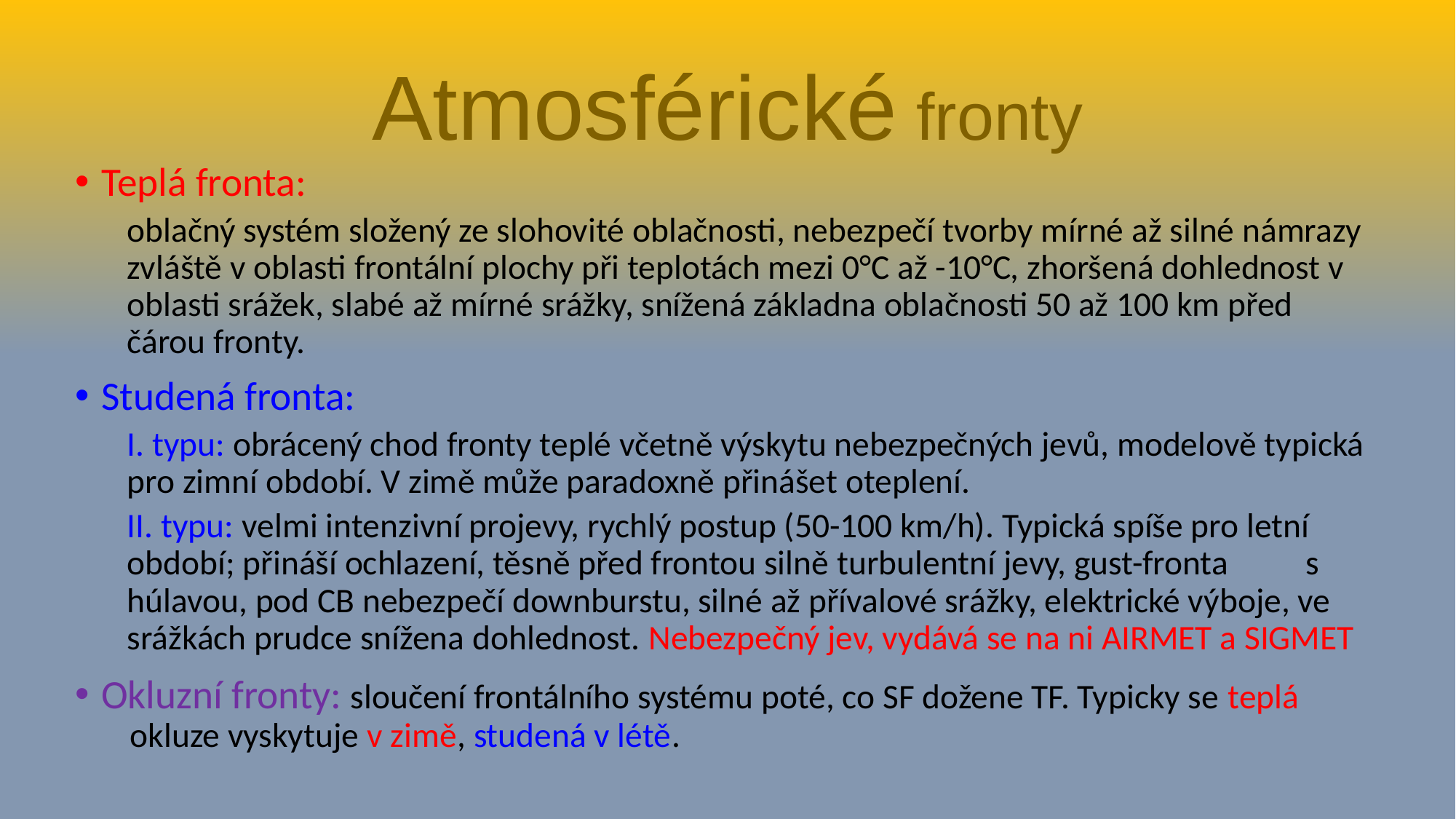

# Atmosférické fronty
Teplá fronta:
oblačný systém složený ze slohovité oblačnosti, nebezpečí tvorby mírné až silné námrazy zvláště v oblasti frontální plochy při teplotách mezi 0°C až -10°C, zhoršená dohlednost v oblasti srážek, slabé až mírné srážky, snížená základna oblačnosti 50 až 100 km před čárou fronty.
Studená fronta:
I. typu: obrácený chod fronty teplé včetně výskytu nebezpečných jevů, modelově typická pro zimní období. V zimě může paradoxně přinášet oteplení.
II. typu: velmi intenzivní projevy, rychlý postup (50-100 km/h). Typická spíše pro letní období; přináší ochlazení, těsně před frontou silně turbulentní jevy, gust-fronta          s húlavou, pod CB nebezpečí downburstu, silné až přívalové srážky, elektrické výboje, ve srážkách prudce snížena dohlednost. Nebezpečný jev, vydává se na ni AIRMET a SIGMET
Okluzní fronty: sloučení frontálního systému poté, co SF dožene TF. Typicky se teplá
       okluze vyskytuje v zimě, studená v létě.